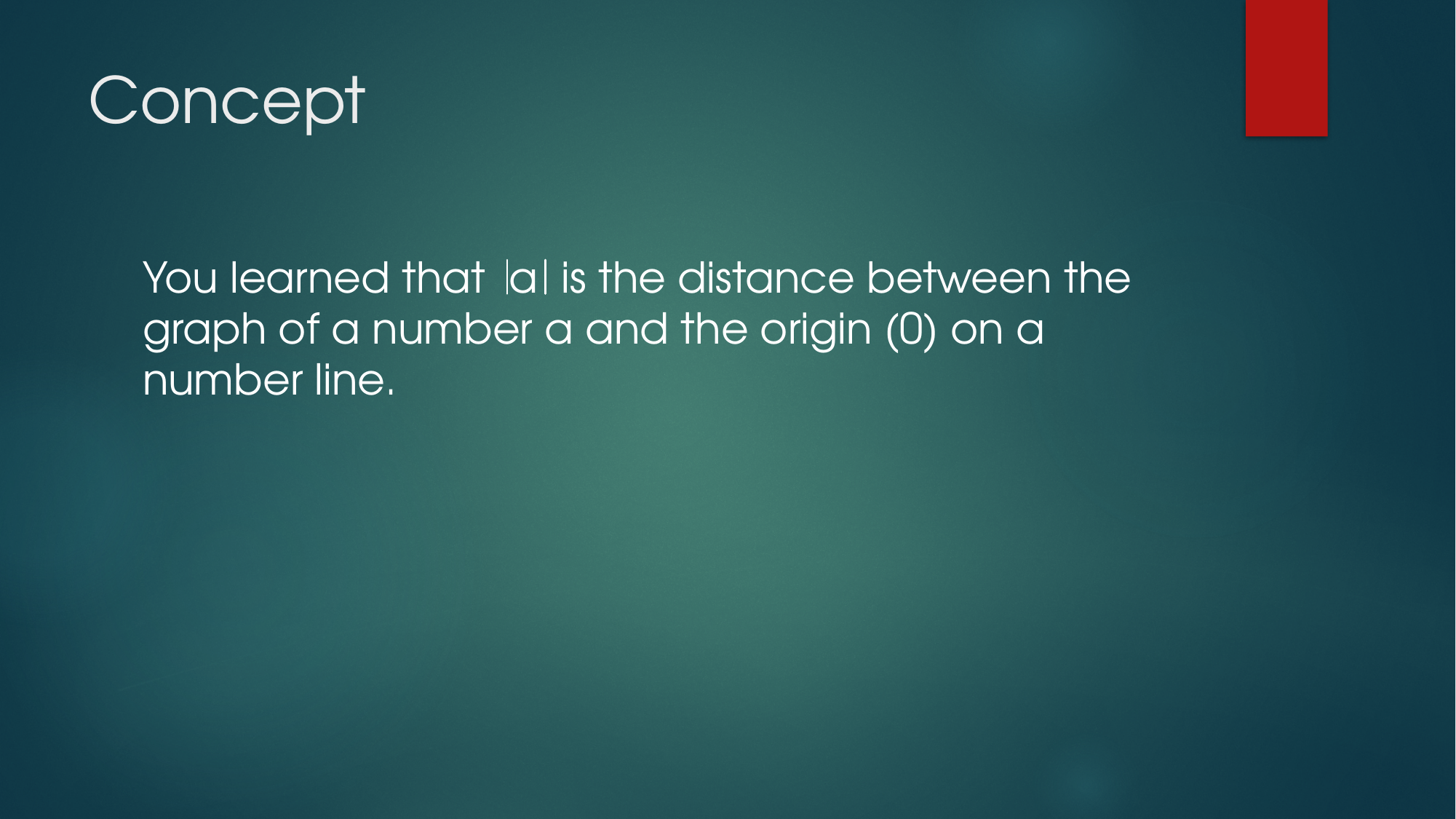

# Concept
You learned that  a  is the distance between the graph of a number a and the origin (0) on a number line.